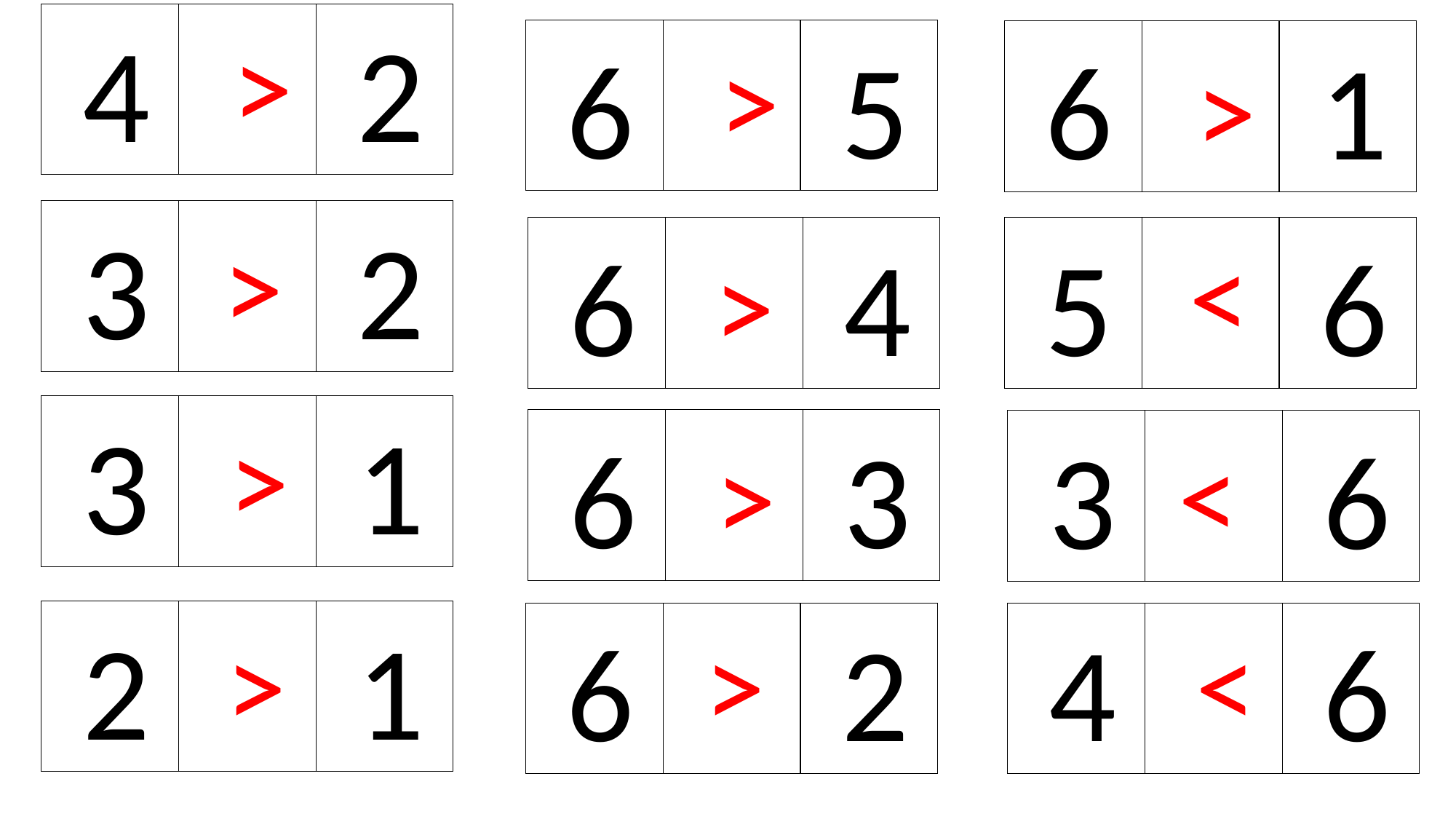

4

 2
>
>
 6

 5
 6

 1
>
 3

 2
>
<
 6

 4
 5

 6
>
 3

 1
>
 6

 3
 3

 6
<
>
 2

 1
>
>
<
 6

 2
 4

 6